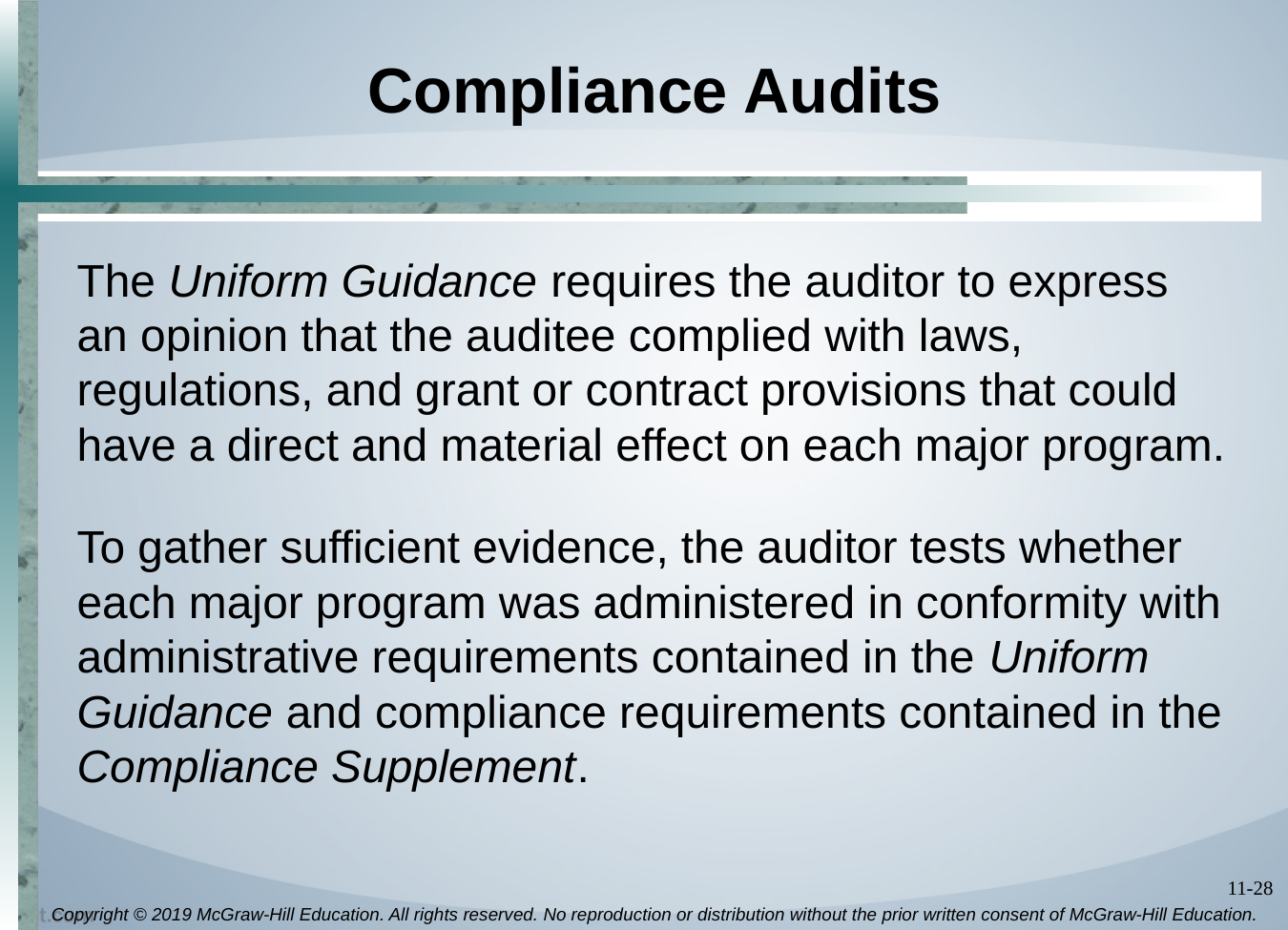

# Compliance Audits
The Uniform Guidance requires the auditor to express an opinion that the auditee complied with laws, regulations, and grant or contract provisions that could have a direct and material effect on each major program.
To gather sufficient evidence, the auditor tests whether each major program was administered in conformity with administrative requirements contained in the Uniform Guidance and compliance requirements contained in the Compliance Supplement.